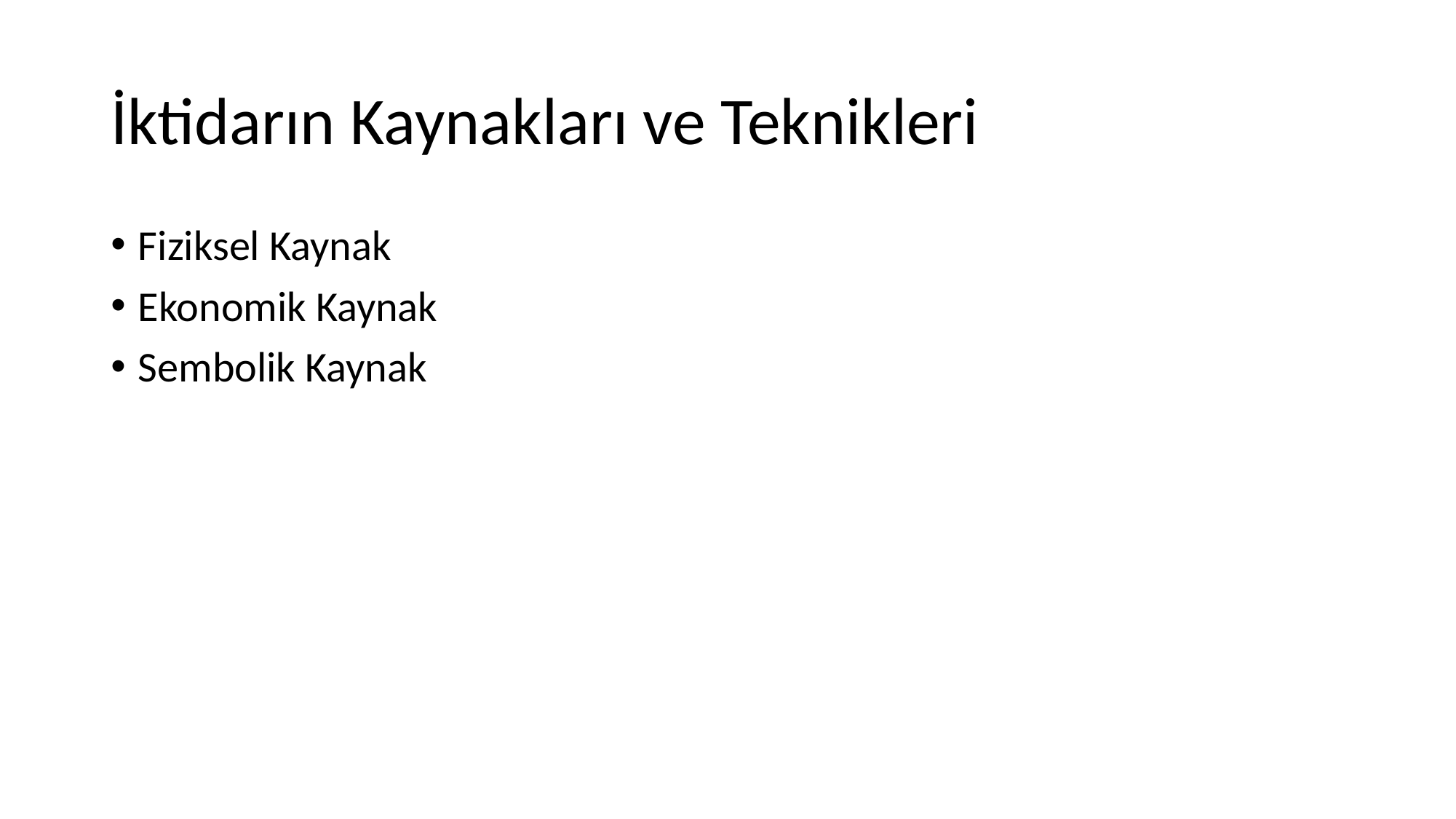

# İktidarın Kaynakları ve Teknikleri
Fiziksel Kaynak
Ekonomik Kaynak
Sembolik Kaynak